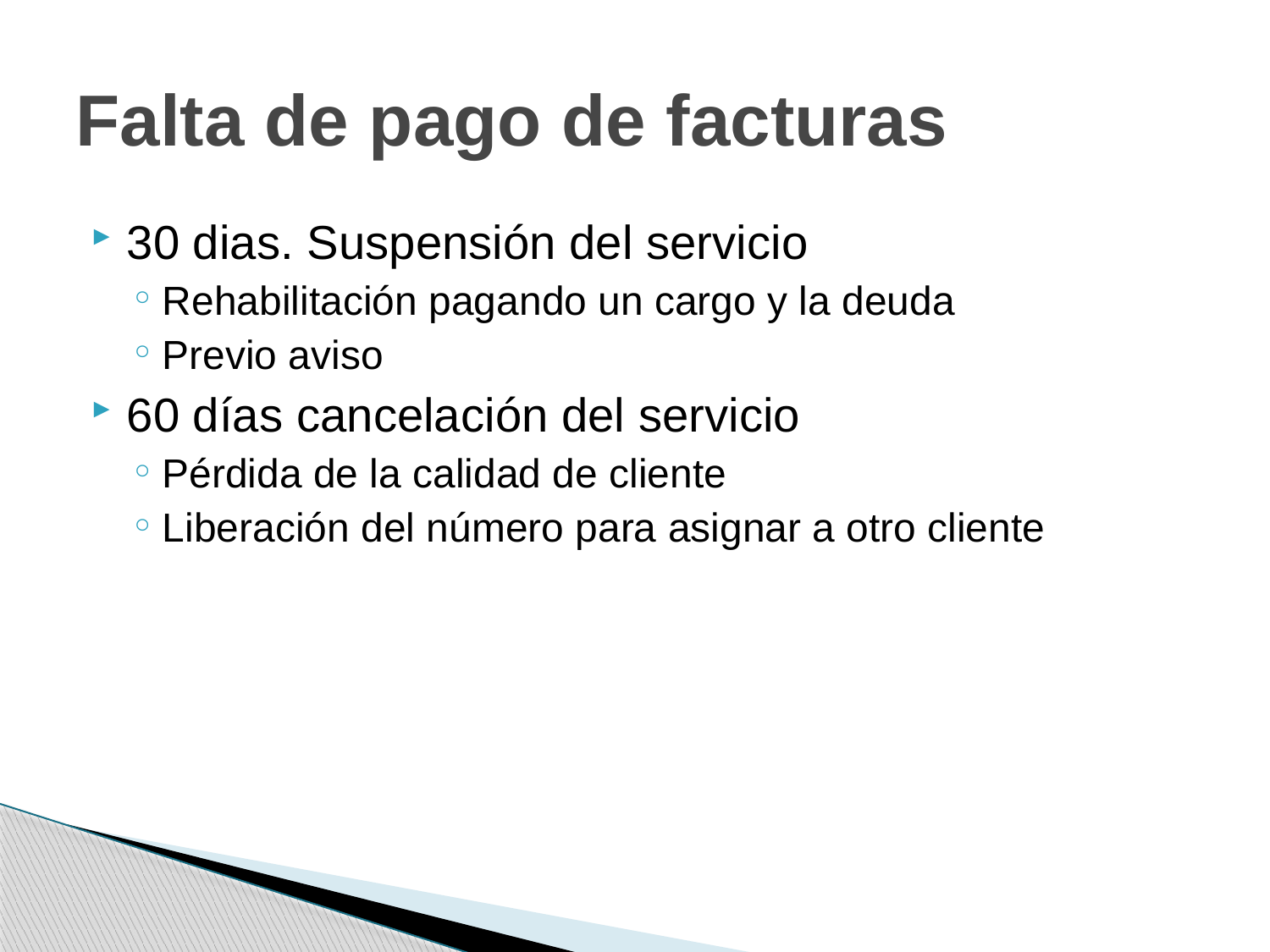

# Falta de pago de facturas
30 dias. Suspensión del servicio
Rehabilitación pagando un cargo y la deuda
Previo aviso
60 días cancelación del servicio
Pérdida de la calidad de cliente
Liberación del número para asignar a otro cliente